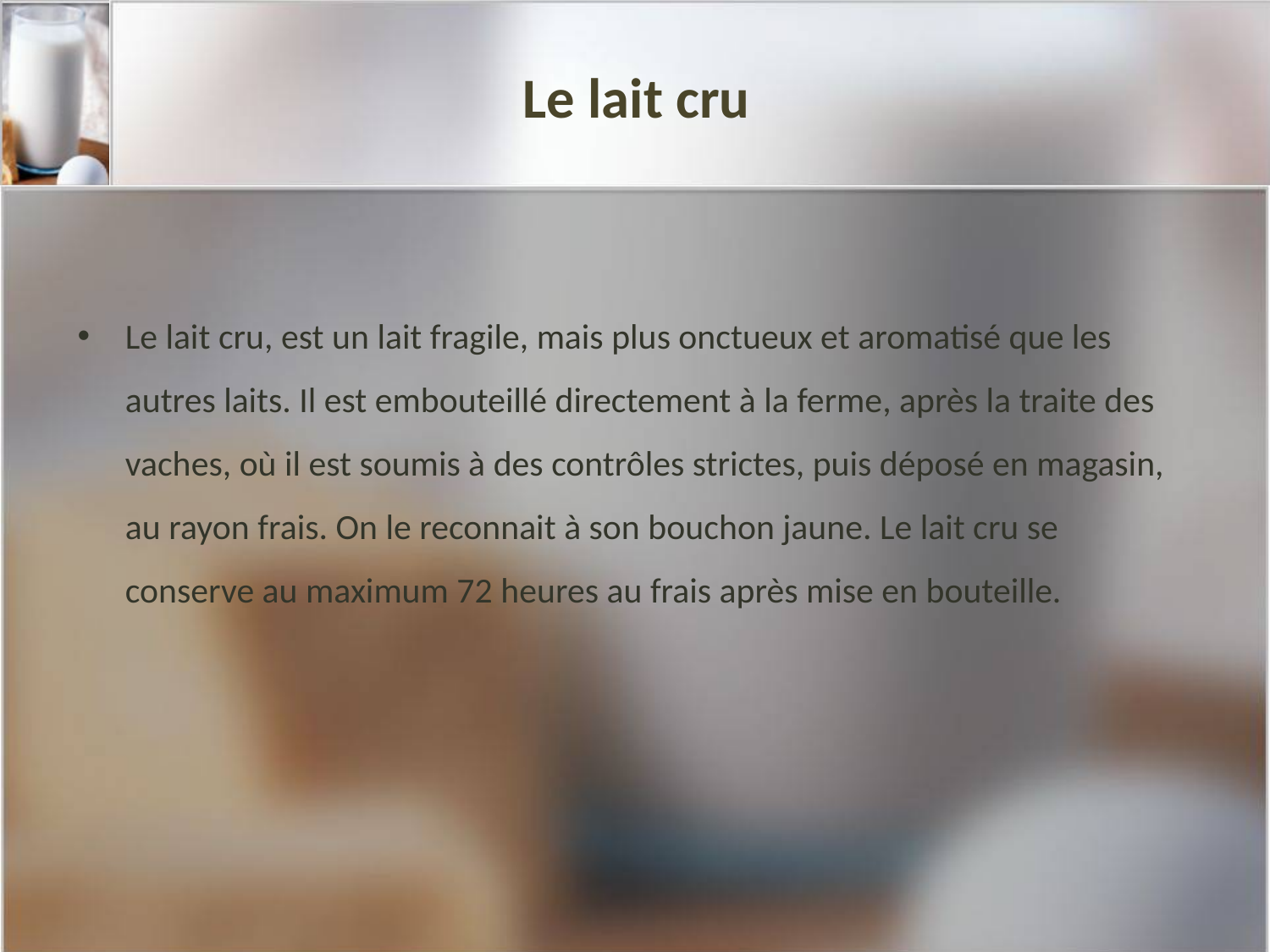

# Le lait cru
Le lait cru, est un lait fragile, mais plus onctueux et aromatisé que les autres laits. Il est embouteillé directement à la ferme, après la traite des vaches, où il est soumis à des contrôles strictes, puis déposé en magasin, au rayon frais. On le reconnait à son bouchon jaune. Le lait cru se conserve au maximum 72 heures au frais après mise en bouteille.